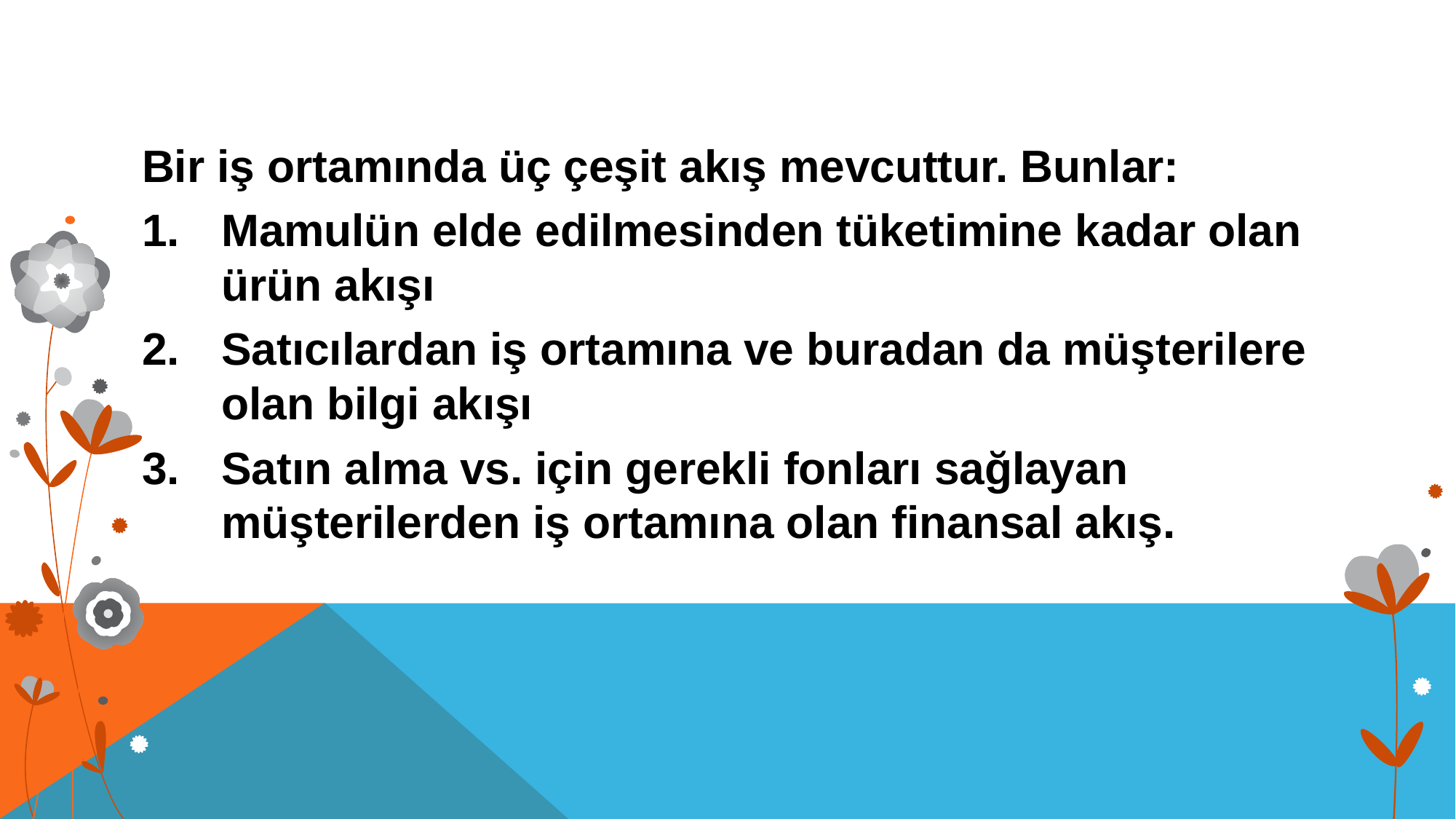

Bir iş ortamında üç çeşit akış mevcuttur. Bunlar:
Mamulün elde edilmesinden tüketimine kadar olan ürün akışı
Satıcılardan iş ortamına ve buradan da müşterilere olan bilgi akışı
Satın alma vs. için gerekli fonları sağlayan müşterilerden iş ortamına olan finansal akış.